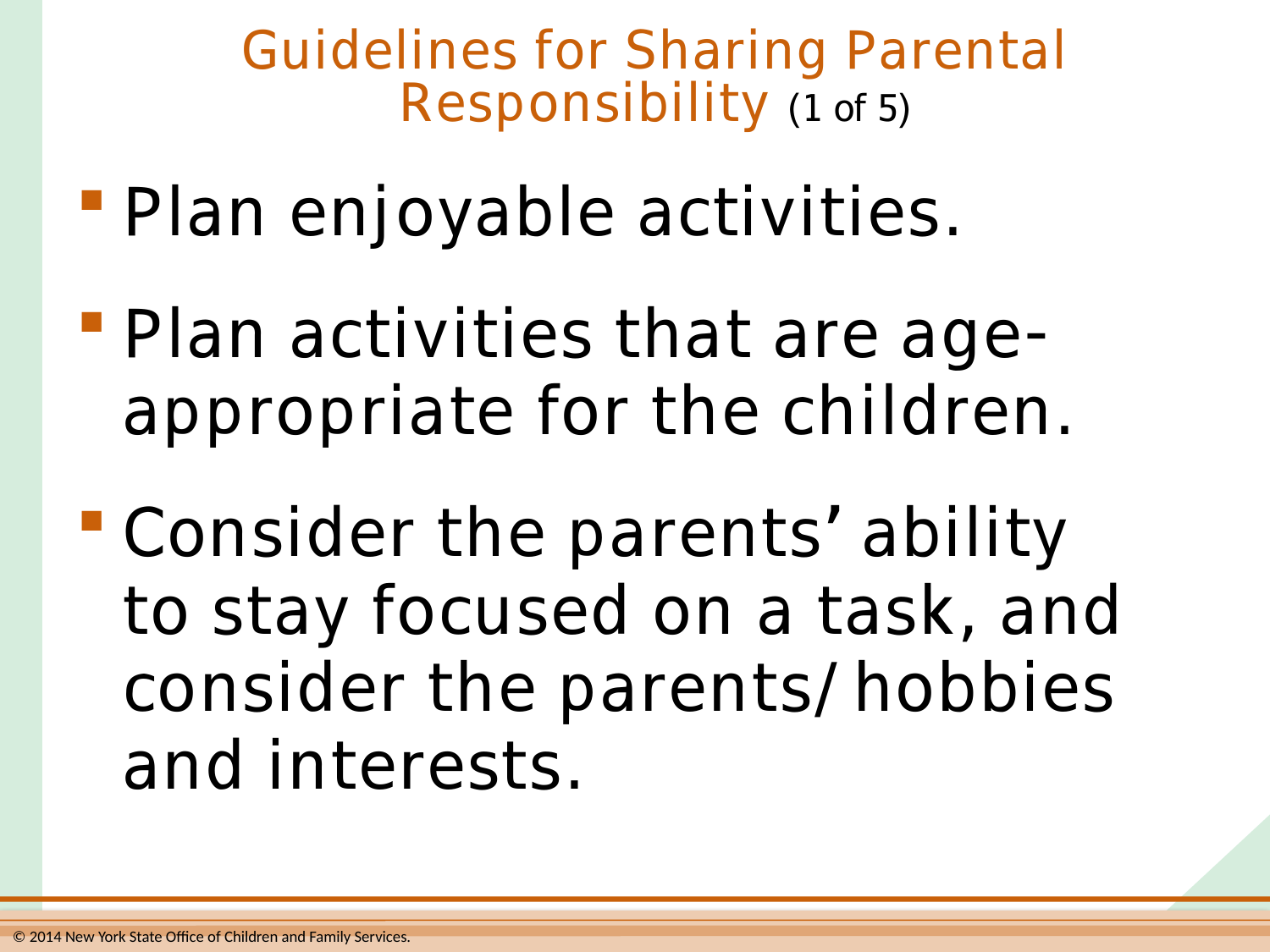

# Guidelines for Sharing Parental Responsibility (1 of 5)
Plan enjoyable activities.
Plan activities that are age-appropriate for the children.
Consider the parents’ ability
to stay focused on a task, and consider the parents/hobbies
and interests.